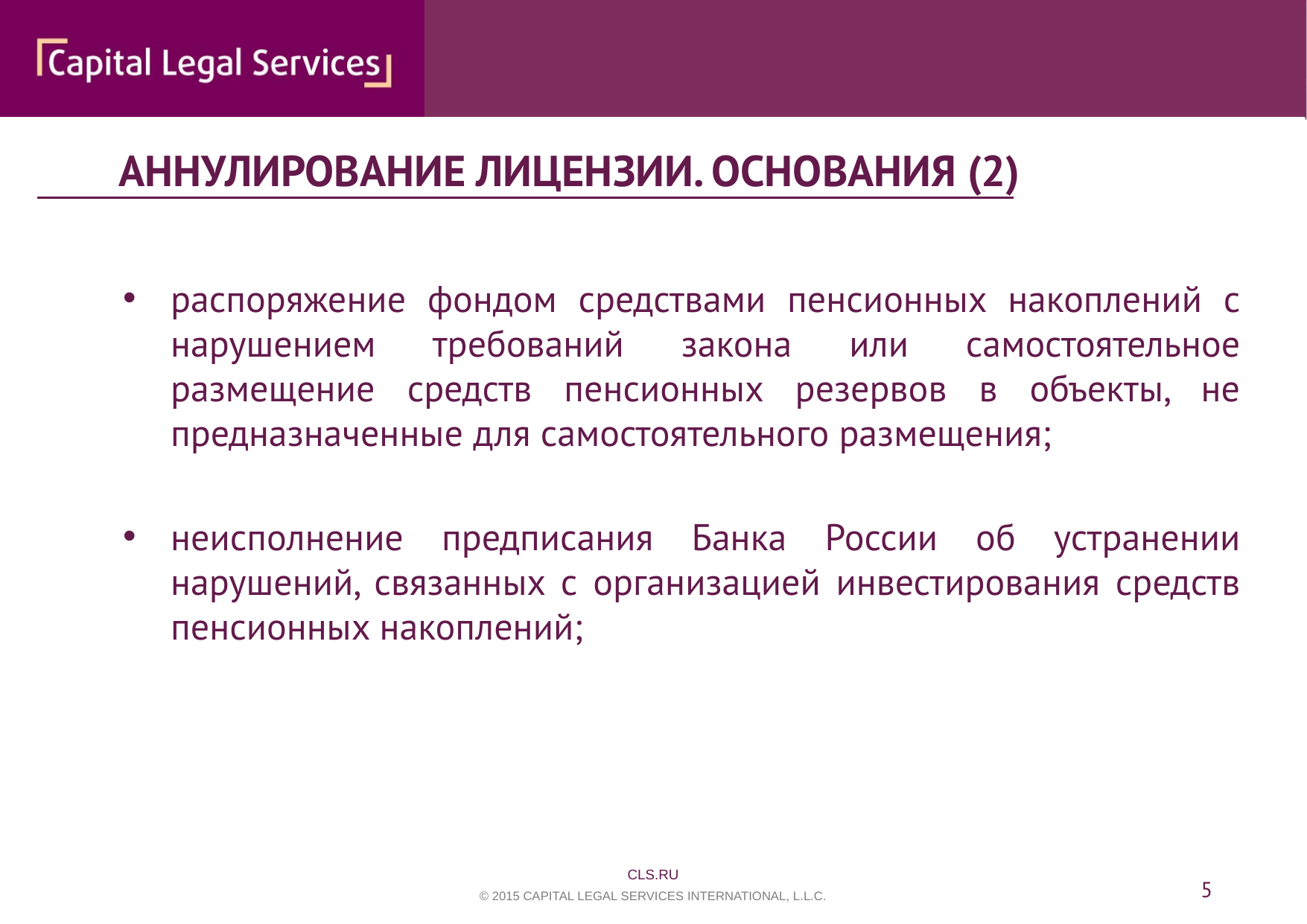

АННУЛИРОВАНИЕ ЛИЦЕНЗИИ. ОСНОВАНИЯ (2)
распоряжение фондом средствами пенсионных накоплений с нарушением требований закона или самостоятельное размещение средств пенсионных резервов в объекты, не предназначенные для самостоятельного размещения;

неисполнение предписания Банка России об устранении нарушений, связанных с организацией инвестирования средств пенсионных накоплений;